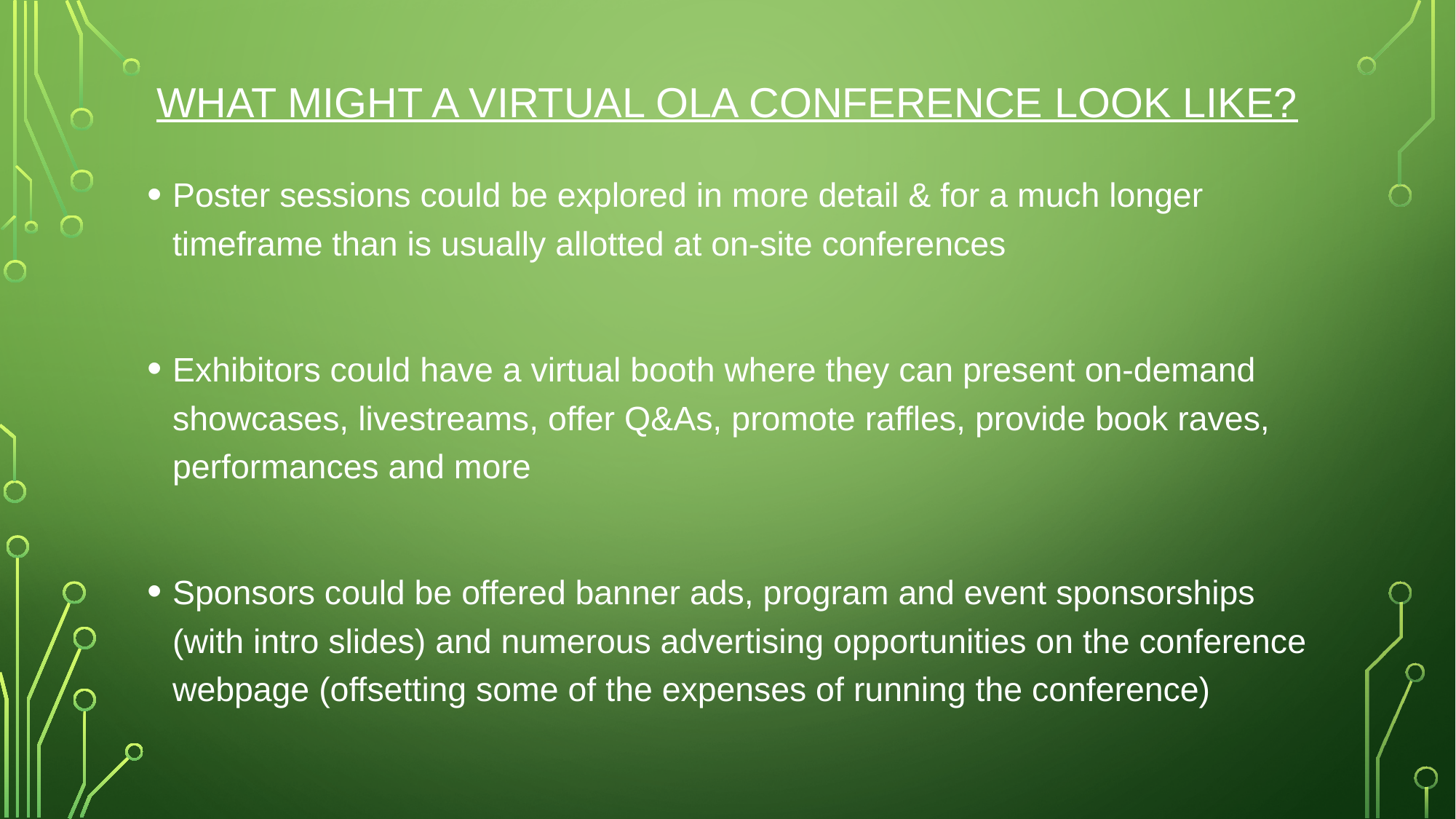

# What might a virtual ola conference look like?
Poster sessions could be explored in more detail & for a much longer timeframe than is usually allotted at on-site conferences

Exhibitors could have a virtual booth where they can present on-demand showcases, livestreams, offer Q&As, promote raffles, provide book raves, performances and more

Sponsors could be offered banner ads, program and event sponsorships (with intro slides) and numerous advertising opportunities on the conference webpage (offsetting some of the expenses of running the conference)